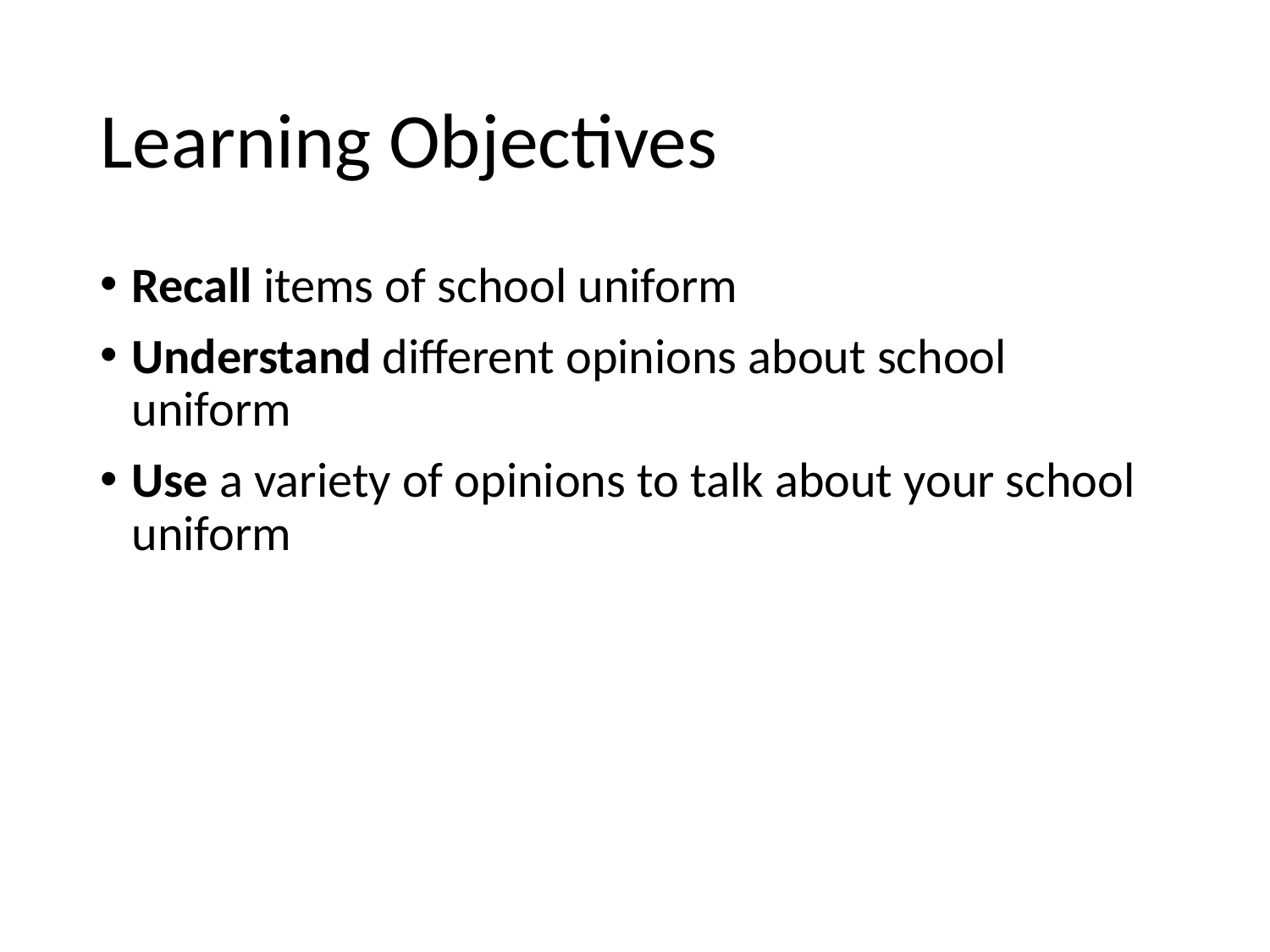

# Learning Objectives
Recall items of school uniform
Understand different opinions about school uniform
Use a variety of opinions to talk about your school uniform